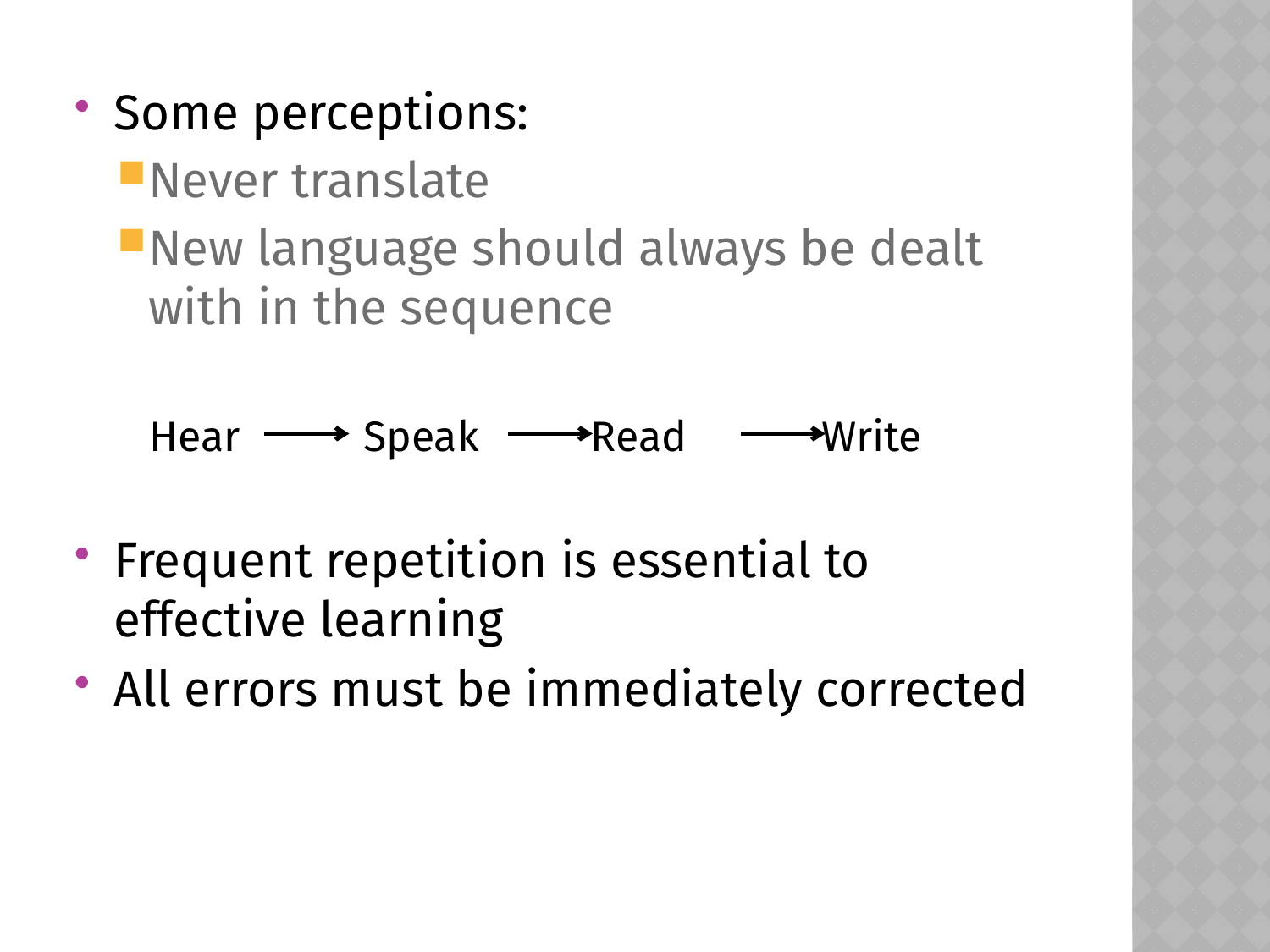

Some perceptions:
Never translate
New language should always be dealt with in the sequence

Hear           Speak          Read            Write

Frequent repetition is essential to effective learning
All errors must be immediately corrected